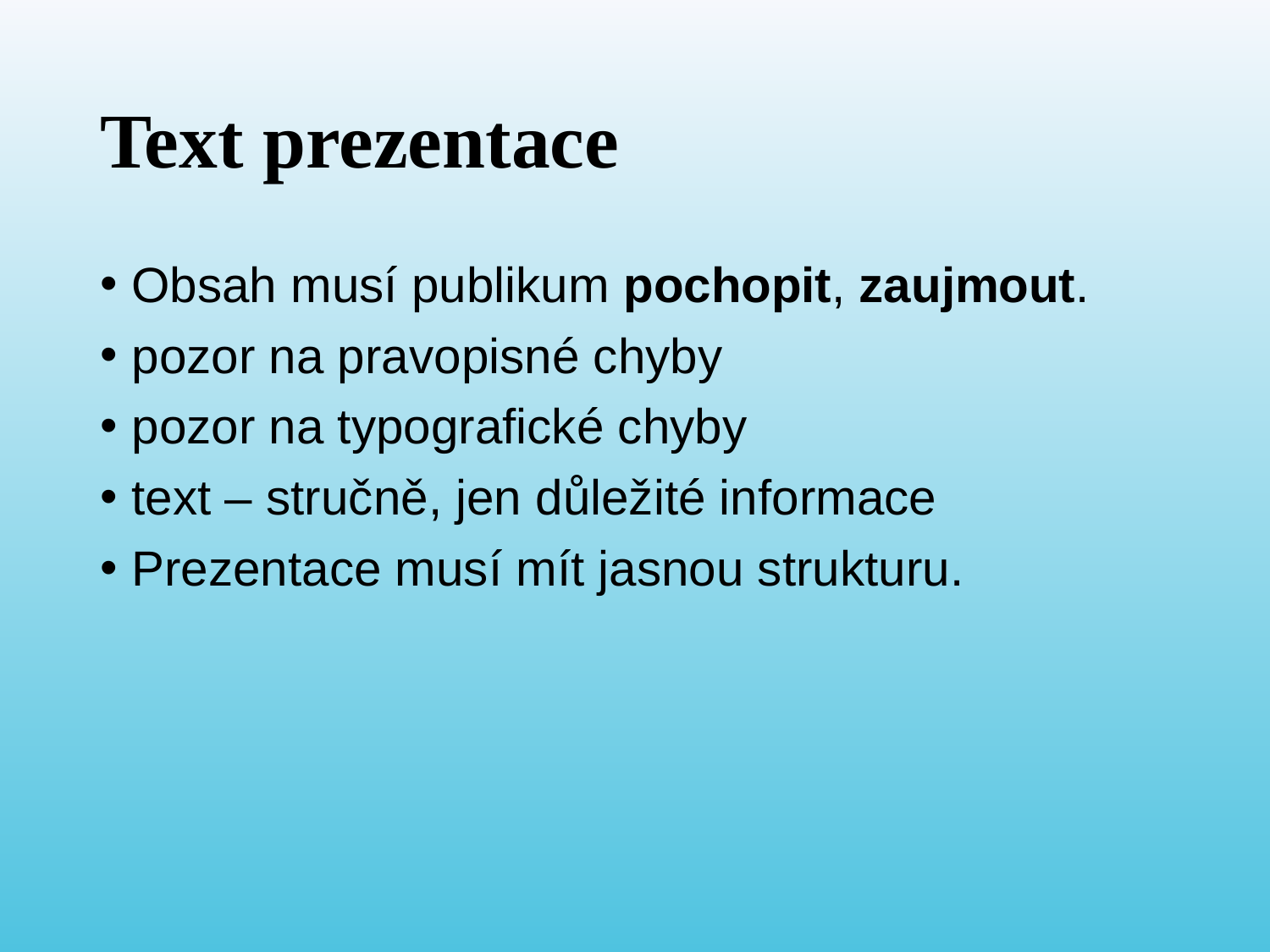

# Text prezentace
Obsah musí publikum pochopit, zaujmout.
pozor na pravopisné chyby
pozor na typografické chyby
text – stručně, jen důležité informace
Prezentace musí mít jasnou strukturu.